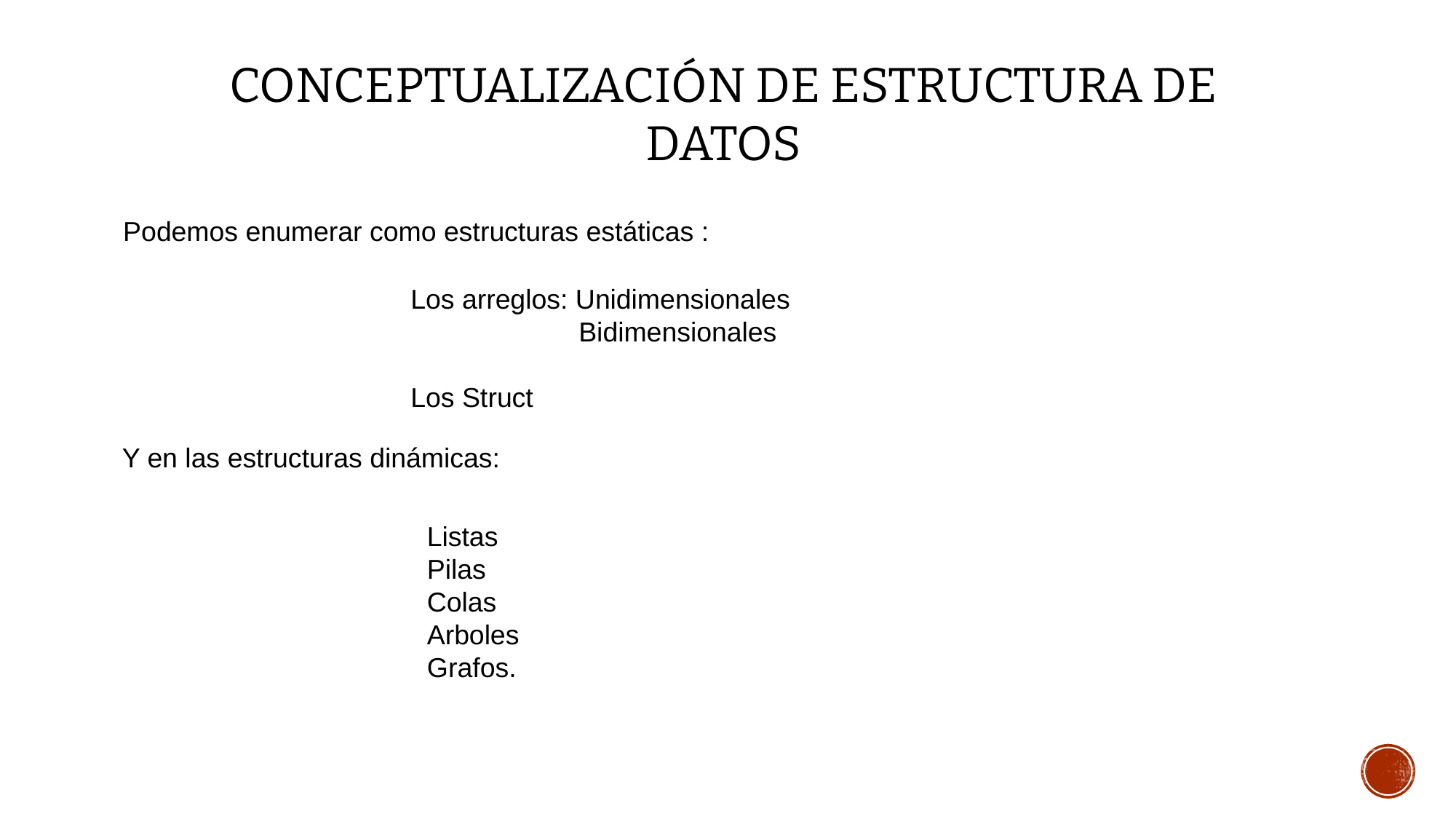

CONCEPTUALIZACIÓN DE ESTRUCTURA DE DATOS

Podemos enumerar como estructuras estáticas :
Los arreglos: Unidimensionales
                      Bidimensionales

Los Struct
Y en las estructuras dinámicas::
Listas
Pilas
Colas
Arboles
Grafos.